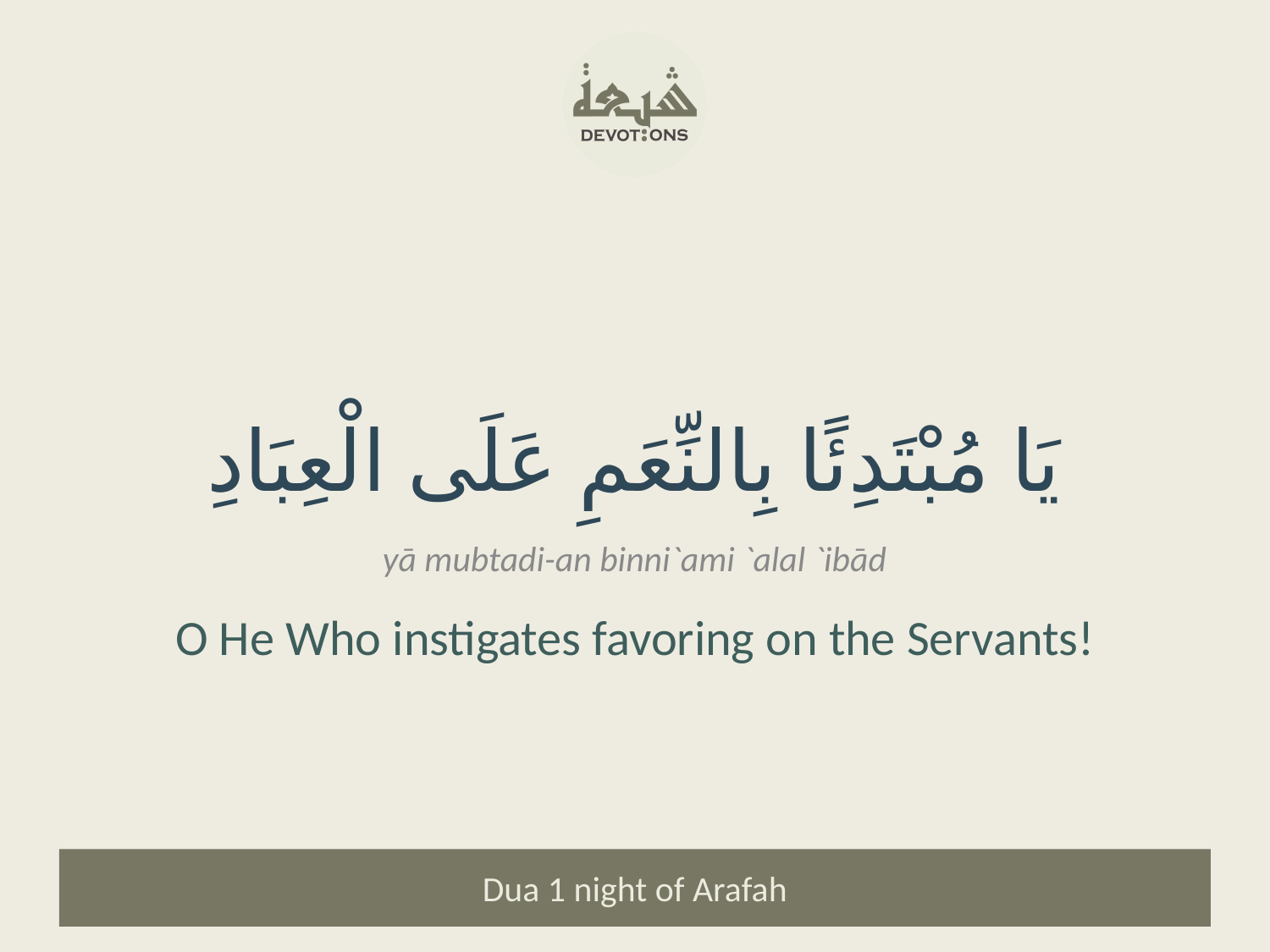

يَا مُبْتَدِئًا بِالنِّعَمِ عَلَى الْعِبَادِ
yā mubtadi-an binni`ami `alal `ibād
O He Who instigates favoring on the Servants!
Dua 1 night of Arafah